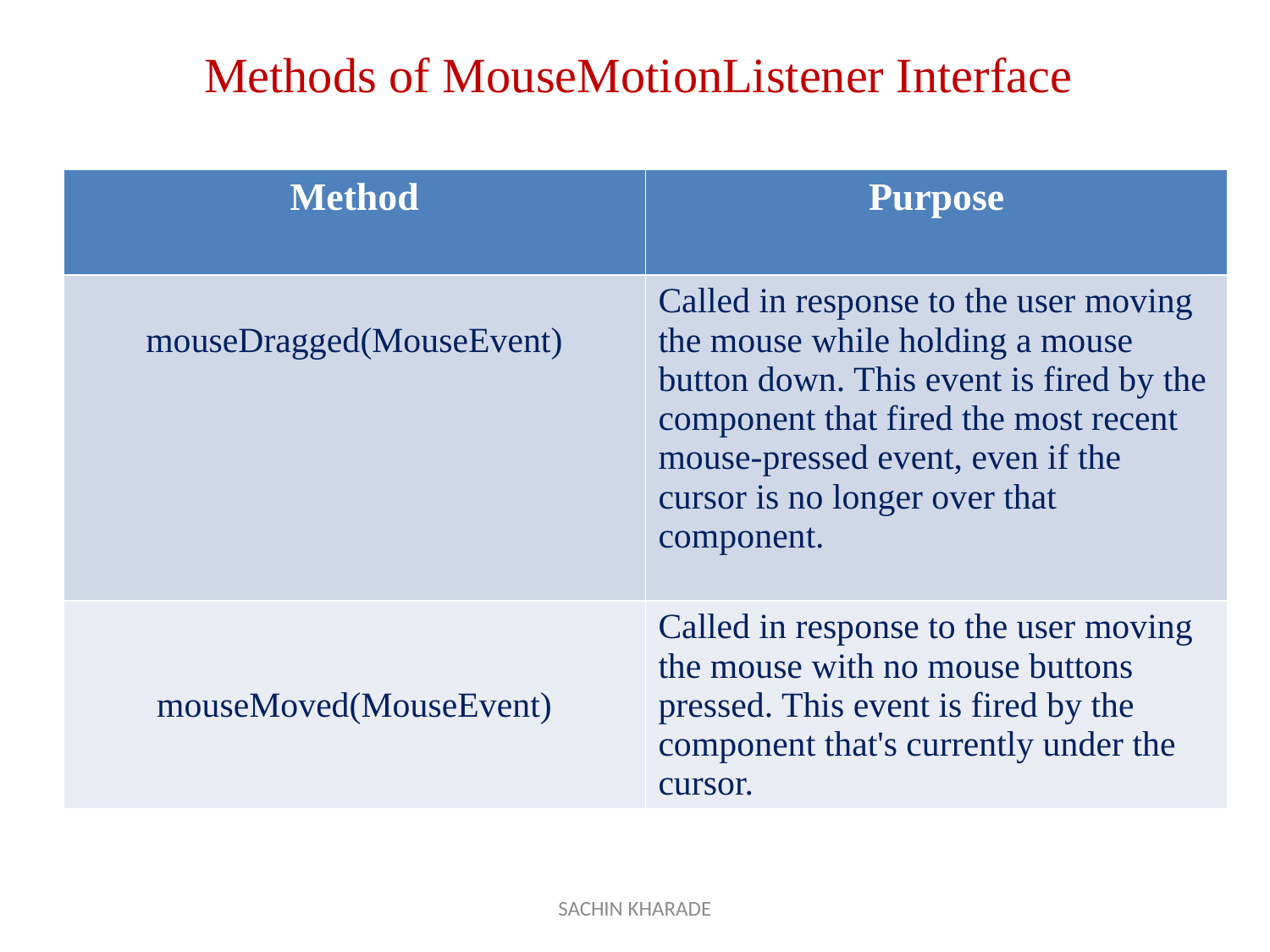

# Methods of MouseMotionListener Interface
| Method | Purpose |
| --- | --- |
| mouseDragged(MouseEvent) | Called in response to the user moving the mouse while holding a mouse button down. This event is fired by the component that fired the most recent mouse-pressed event, even if the cursor is no longer over that component. |
| mouseMoved(MouseEvent) | Called in response to the user moving the mouse with no mouse buttons pressed. This event is fired by the component that's currently under the cursor. |
SACHIN KHARADE